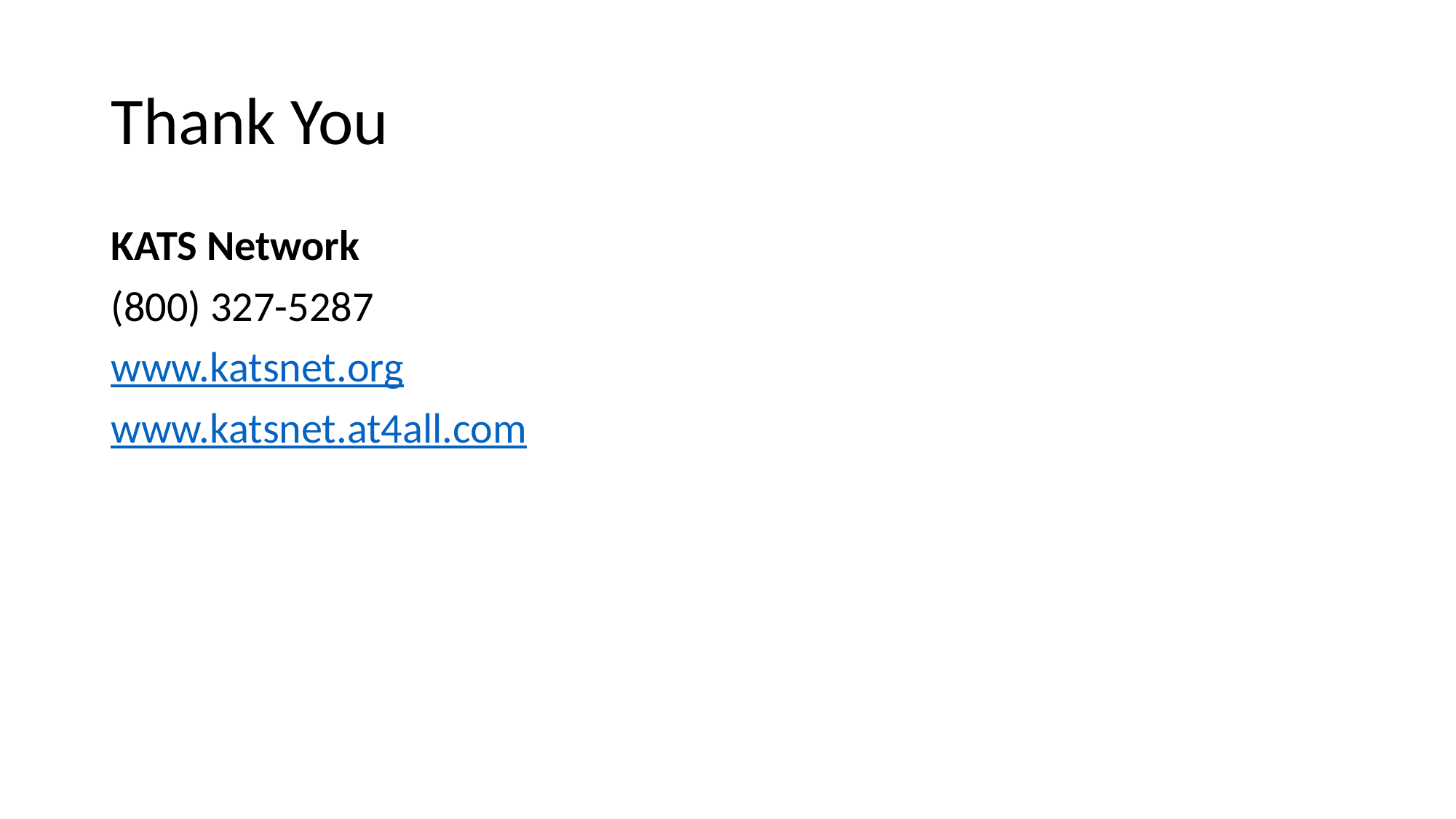

# Thank You
KATS Network
(800) 327-5287
www.katsnet.org
www.katsnet.at4all.com